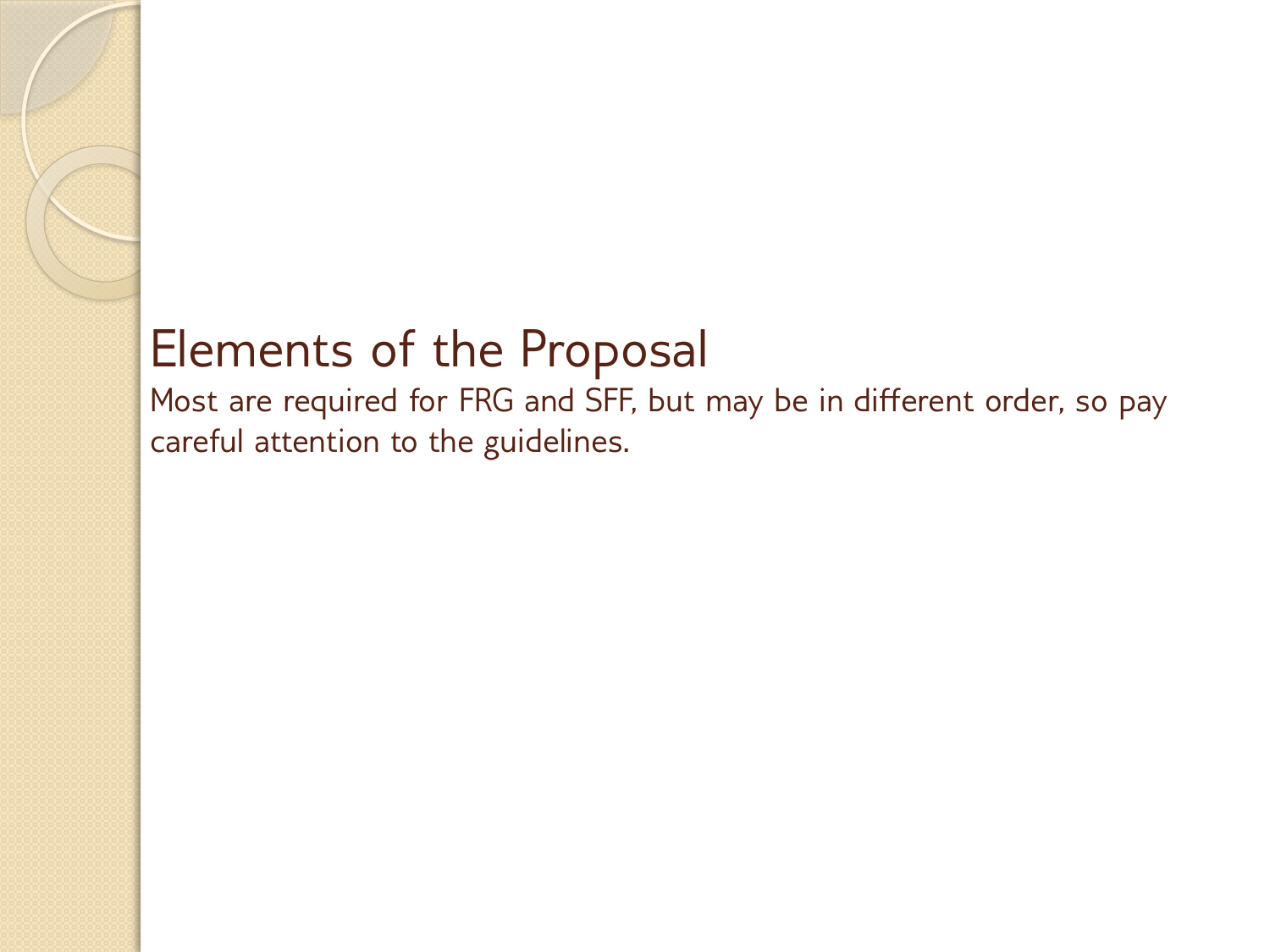

# Elements of the Proposal Most are required for FRG and SFF, but may be in different order, so pay careful attention to the guidelines.